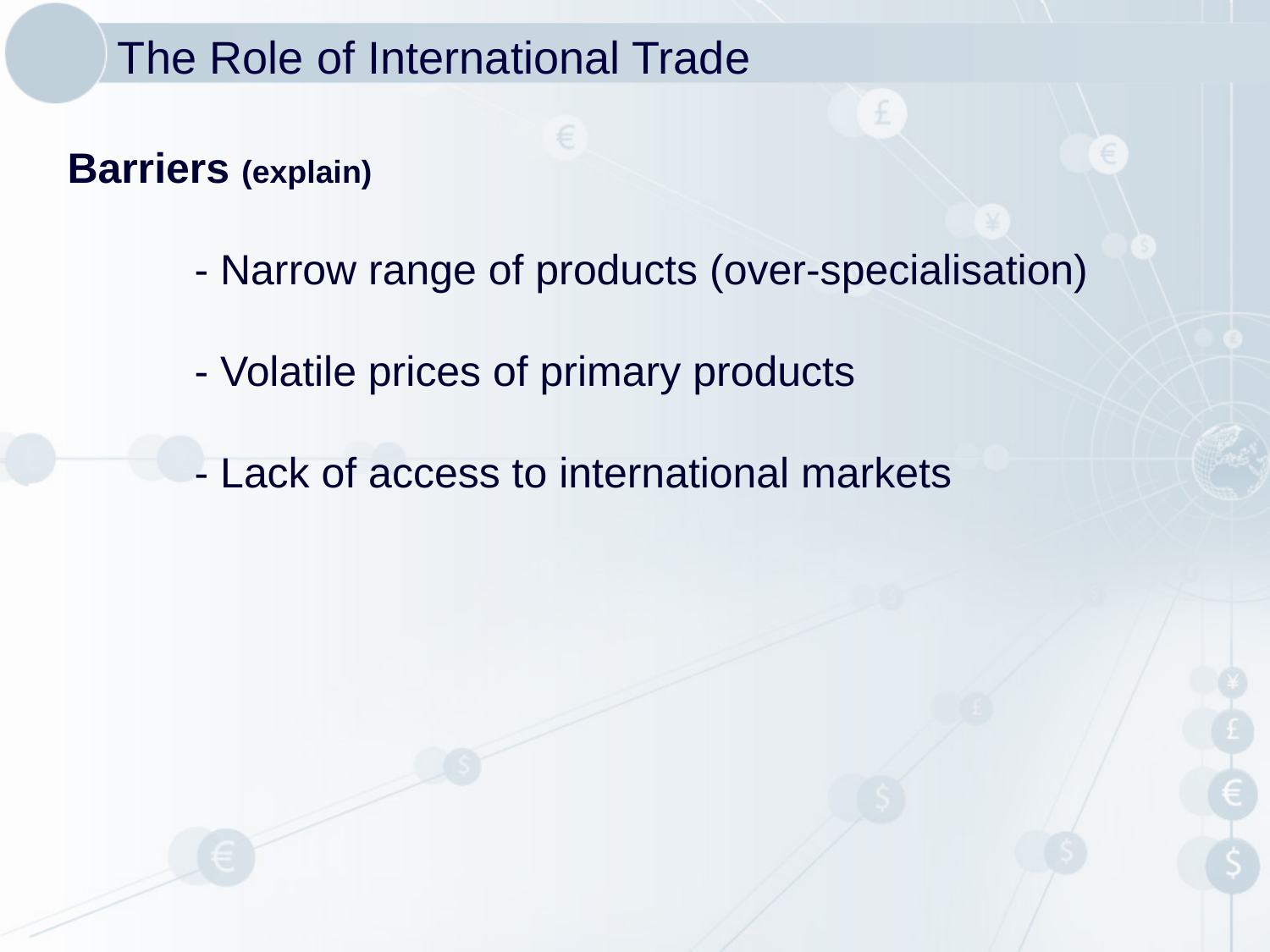

# The Role of International Trade

Barriers (explain)

 	- Narrow range of products (over-specialisation)

	- Volatile prices of primary products

	- Lack of access to international markets